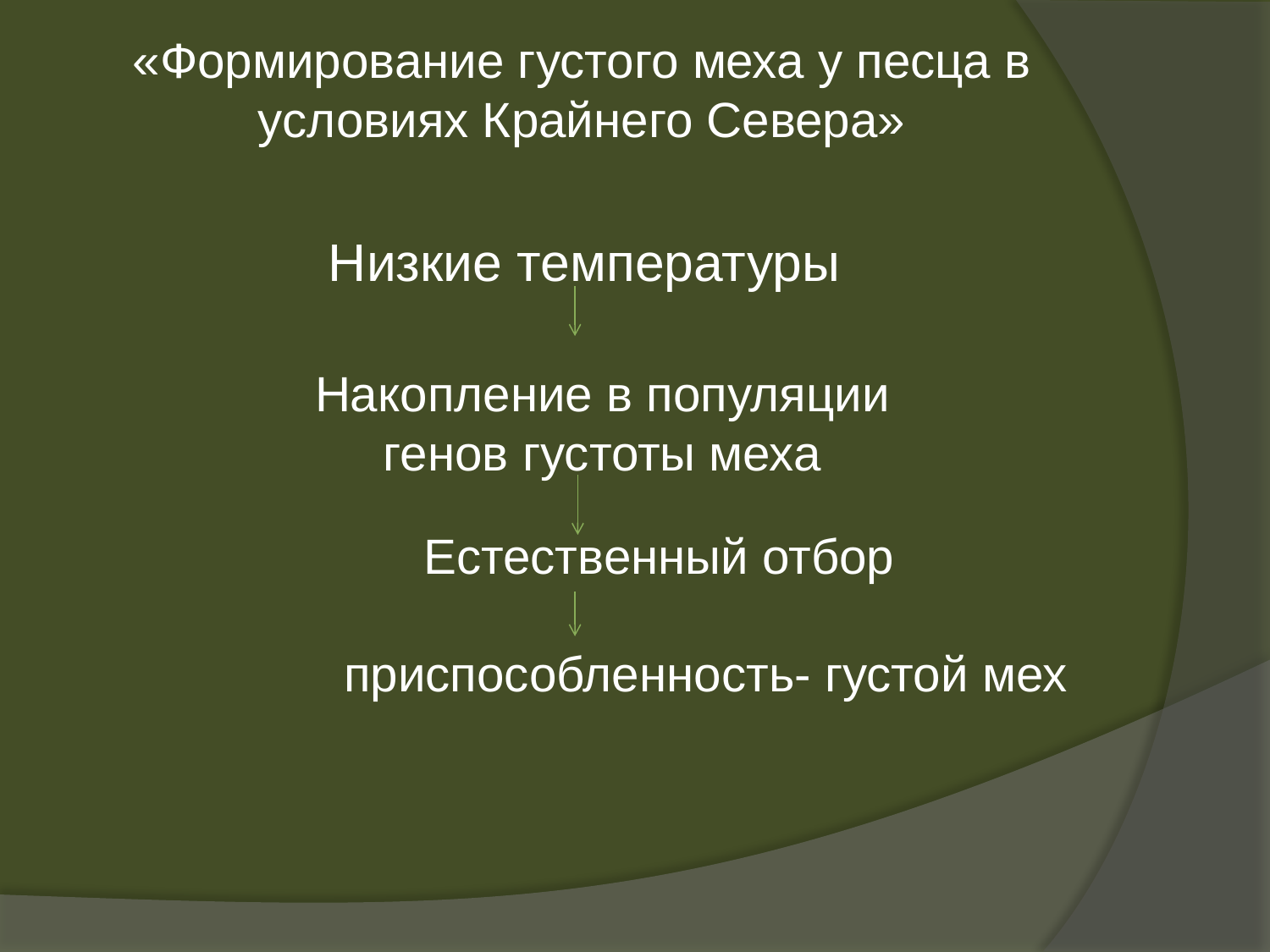

# «Формирование густого меха у песца в условиях Крайнего Севера»
Низкие температуры
Накопление в популяции генов густоты меха

Естественный отбор
приспособленность- густой мех